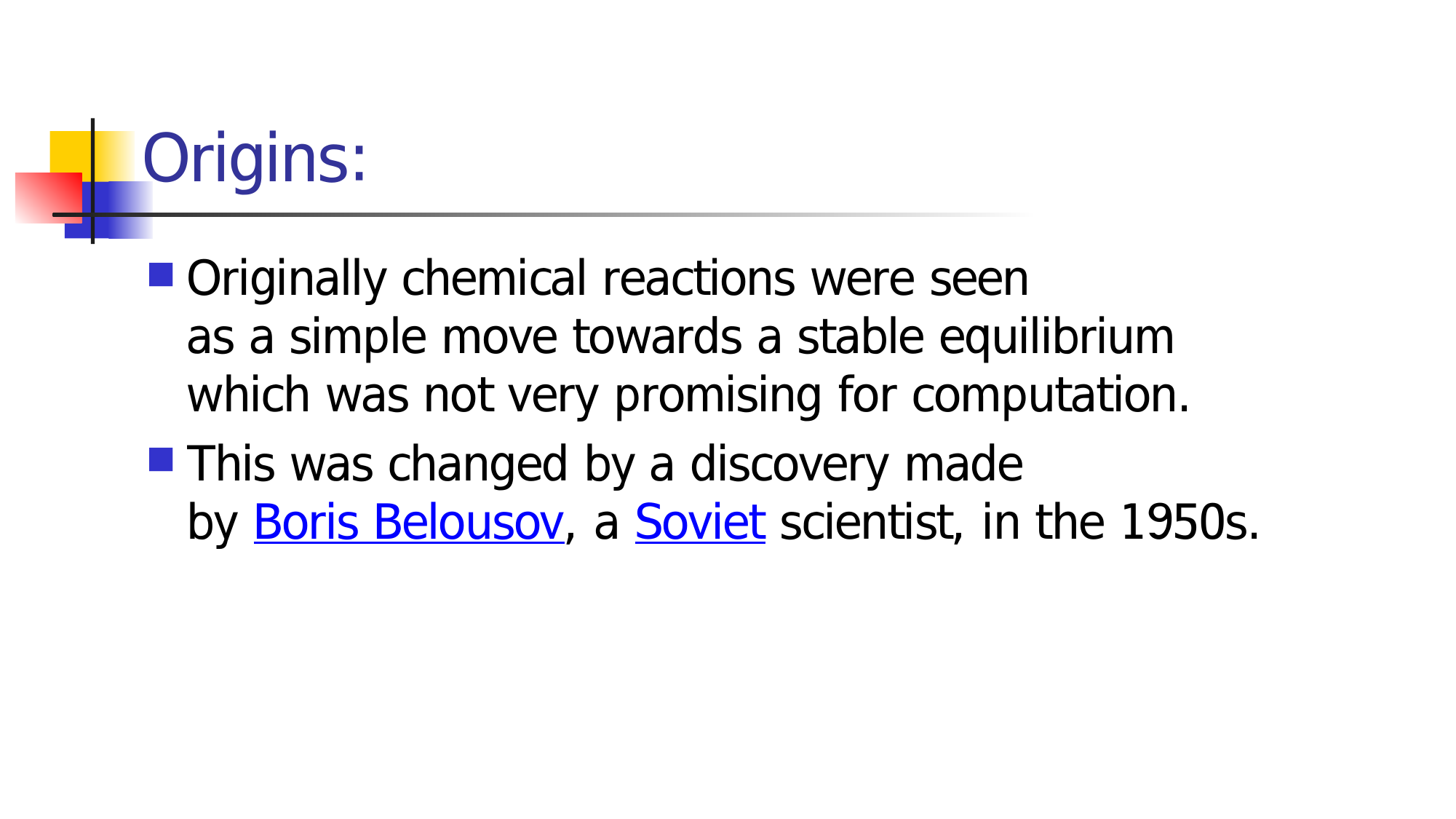

# Origins:
Originally chemical reactions were seen
as a simple move towards a stable equilibrium
which was not very promising for computation.
This was changed by a discovery made
by Boris Belousov, a Soviet scientist, in the 1950s.